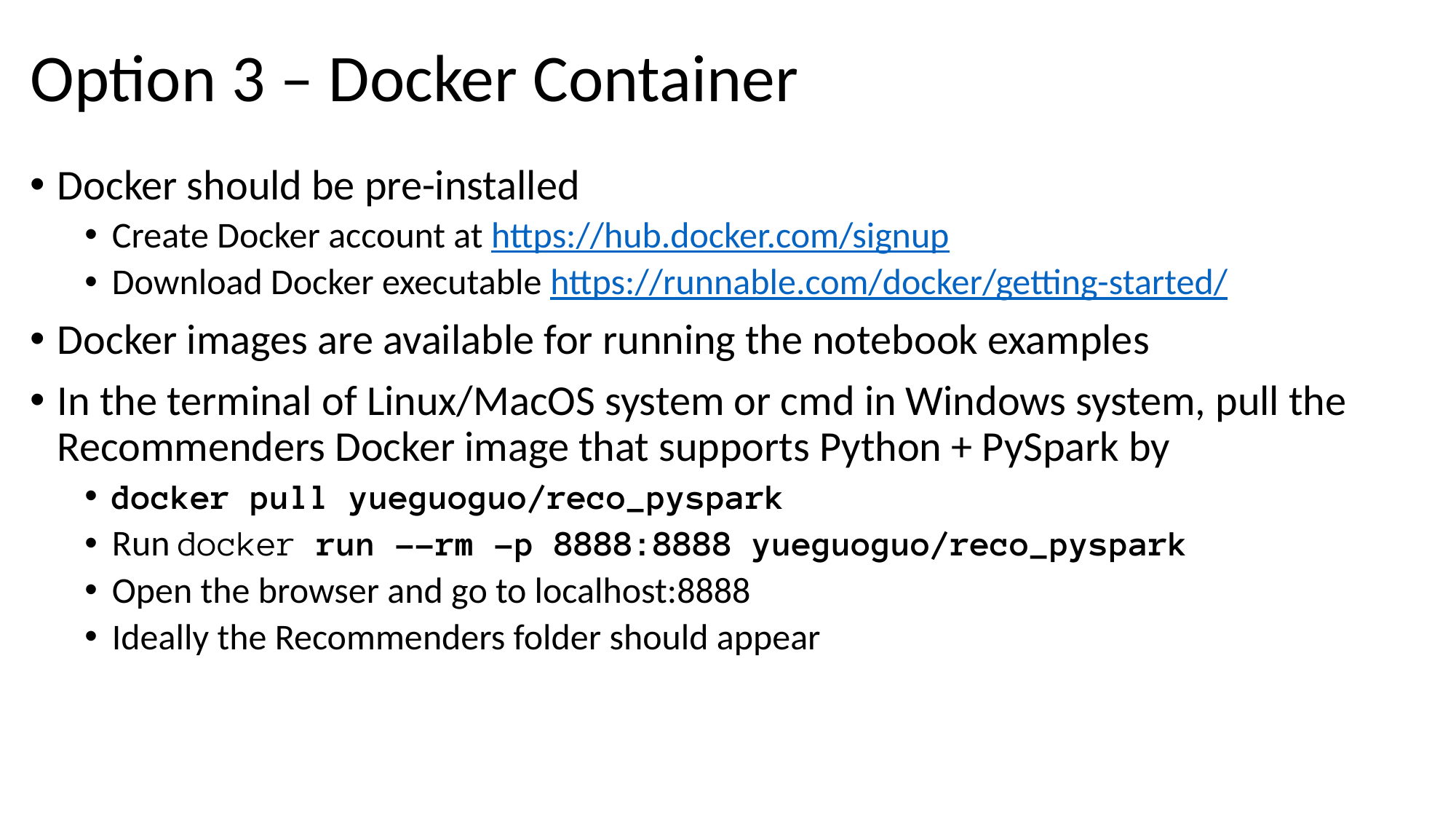

# Option 3 – Docker Container
Docker should be pre-installed
Create Docker account at https://hub.docker.com/signup
Download Docker executable https://runnable.com/docker/getting-started/
Docker images are available for running the notebook examples
In the terminal of Linux/MacOS system or cmd in Windows system, pull the Recommenders Docker image that supports Python + PySpark by
docker pull yueguoguo/reco_pyspark
Run docker run --rm –p 8888:8888 yueguoguo/reco_pyspark
Open the browser and go to localhost:8888
Ideally the Recommenders folder should appear